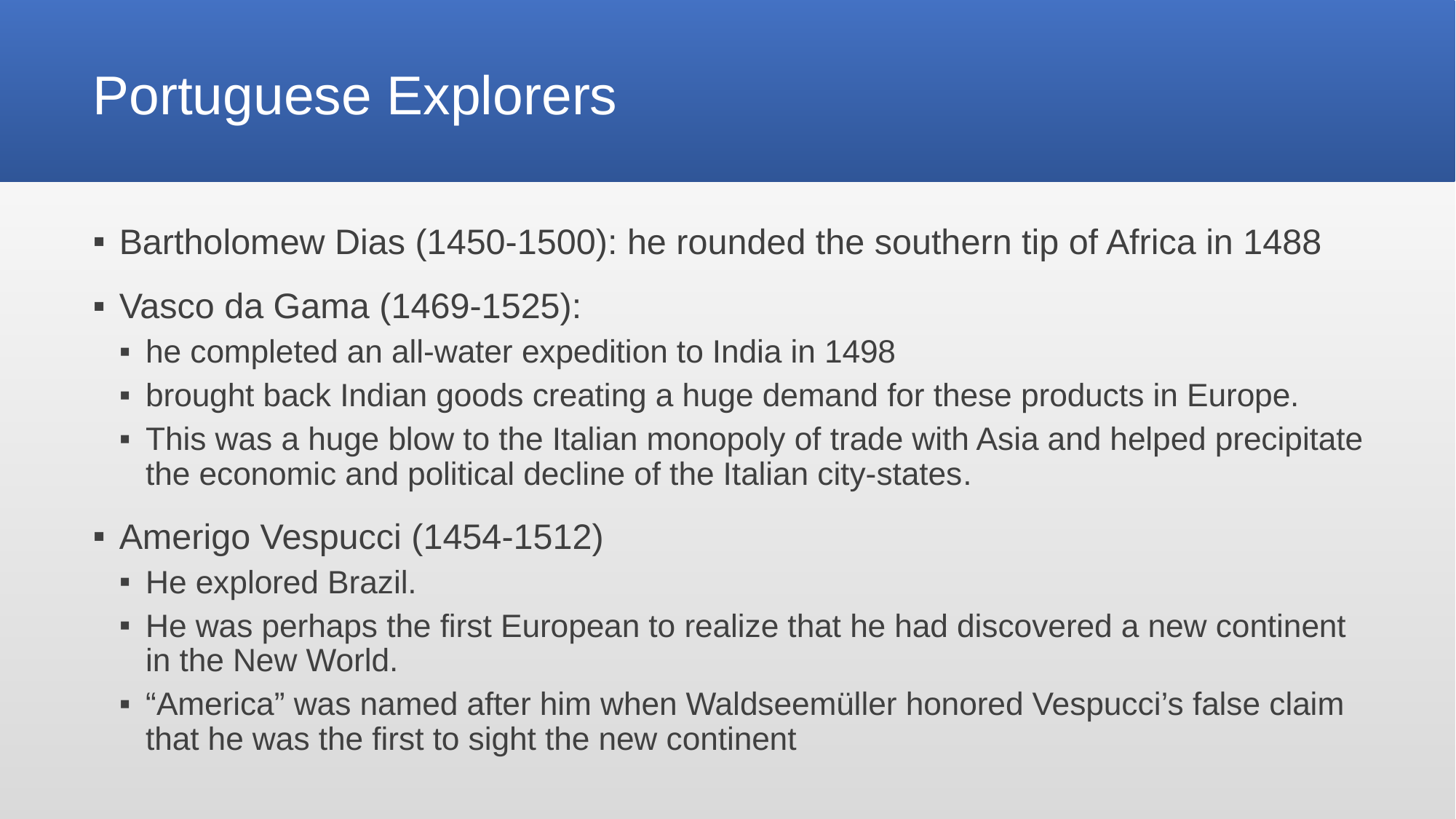

# Portuguese Explorers
Bartholomew Dias (1450-1500): he rounded the southern tip of Africa in 1488
Vasco da Gama (1469-1525):
he completed an all-water expedition to India in 1498
brought back Indian goods creating a huge demand for these products in Europe.
This was a huge blow to the Italian monopoly of trade with Asia and helped precipitate the economic and political decline of the Italian city-states.
Amerigo Vespucci (1454-1512)
He explored Brazil.
He was perhaps the first European to realize that he had discovered a new continent in the New World.
“America” was named after him when Waldseemüller honored Vespucci’s false claim that he was the first to sight the new continent